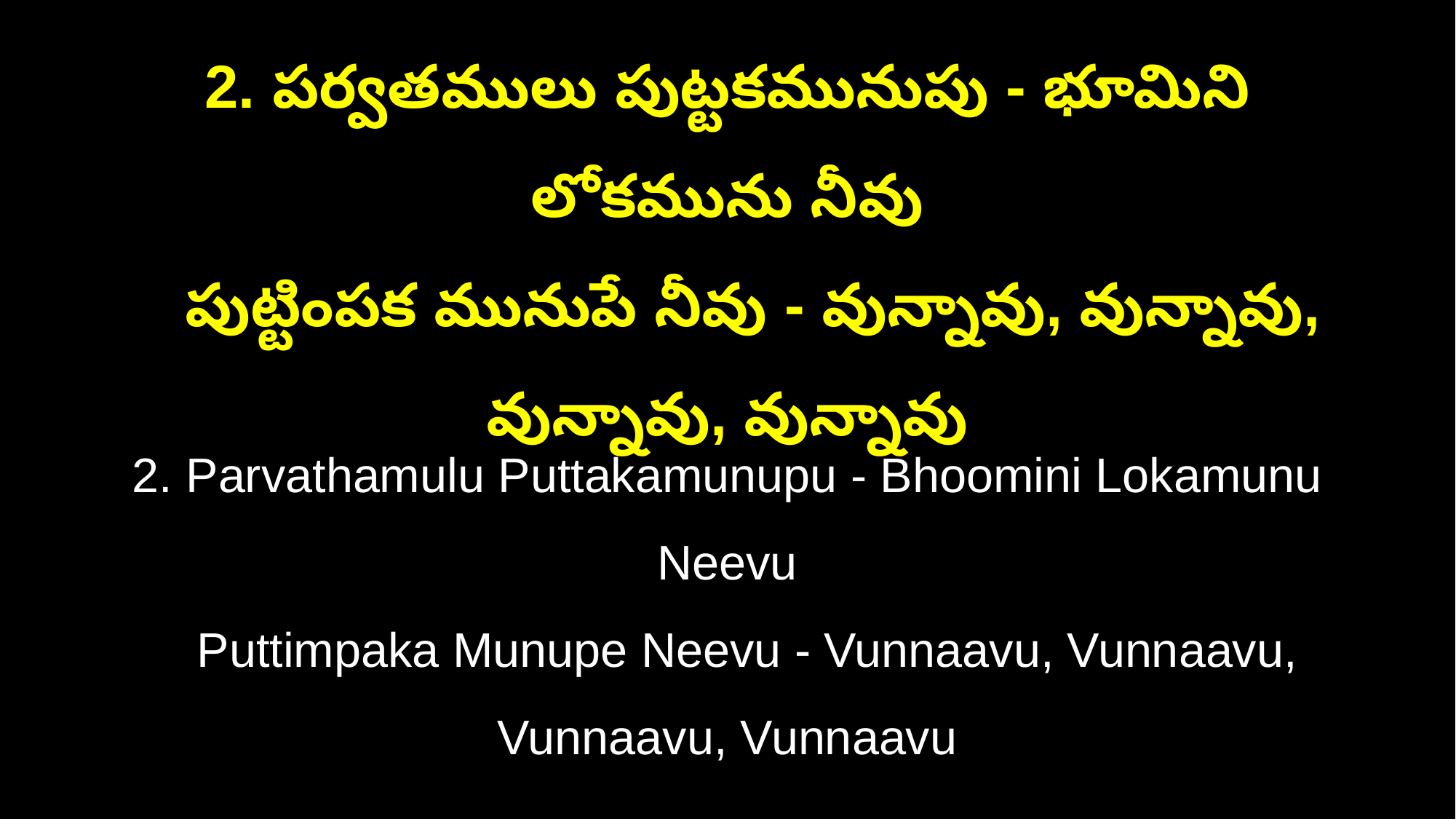

2. పర్వతములు పుట్టకమునుపు - భూమిని లోకమును నీవు
   పుట్టింపక మునుపే నీవు - వున్నావు, వున్నావు, వున్నావు, వున్నావు
2. Parvathamulu Puttakamunupu - Bhoomini Lokamunu Neevu
   Puttimpaka Munupe Neevu - Vunnaavu, Vunnaavu, Vunnaavu, Vunnaavu